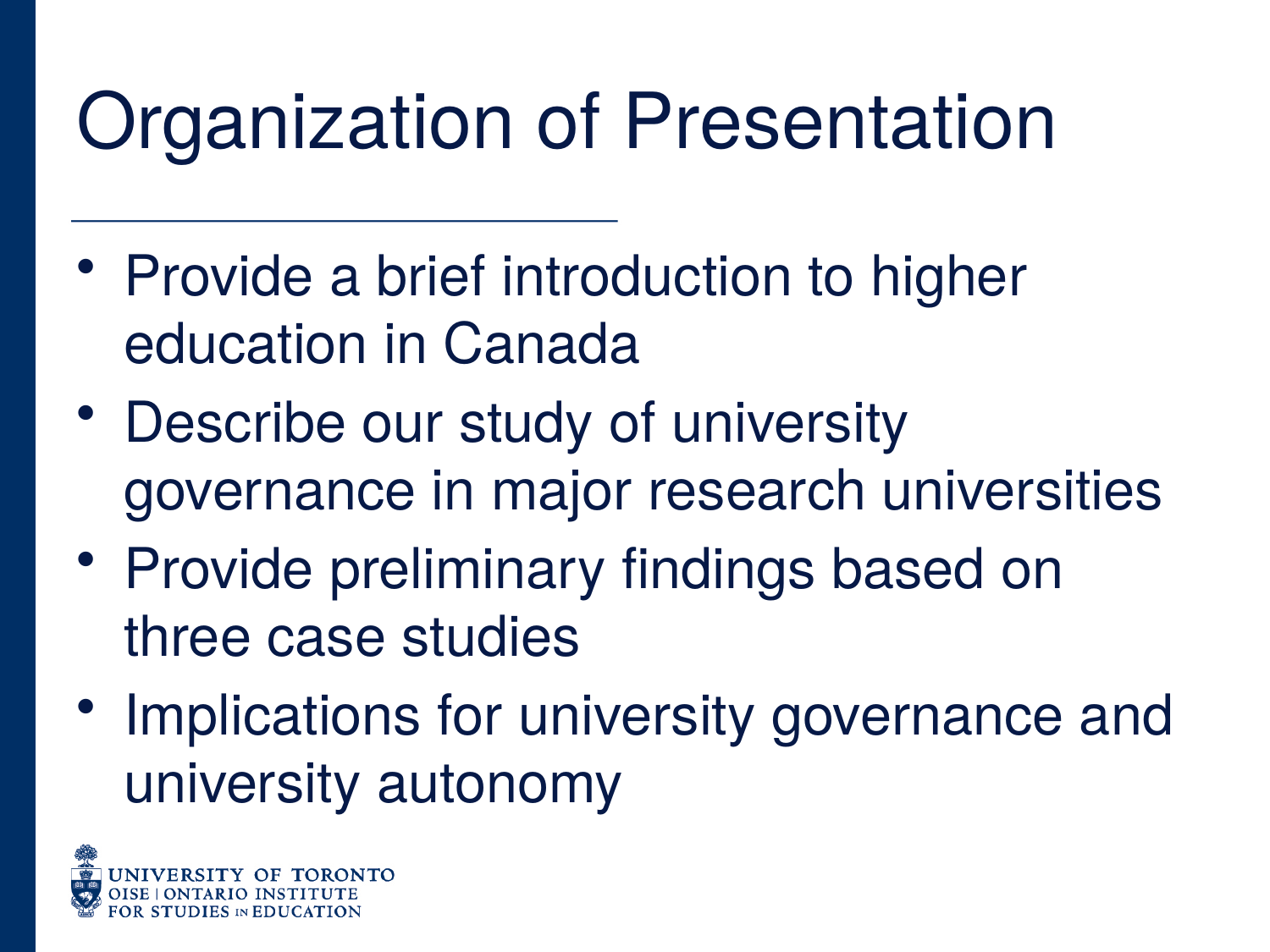

# Organization of Presentation
Provide a brief introduction to higher education in Canada
Describe our study of university governance in major research universities
Provide preliminary findings based on three case studies
Implications for university governance and university autonomy